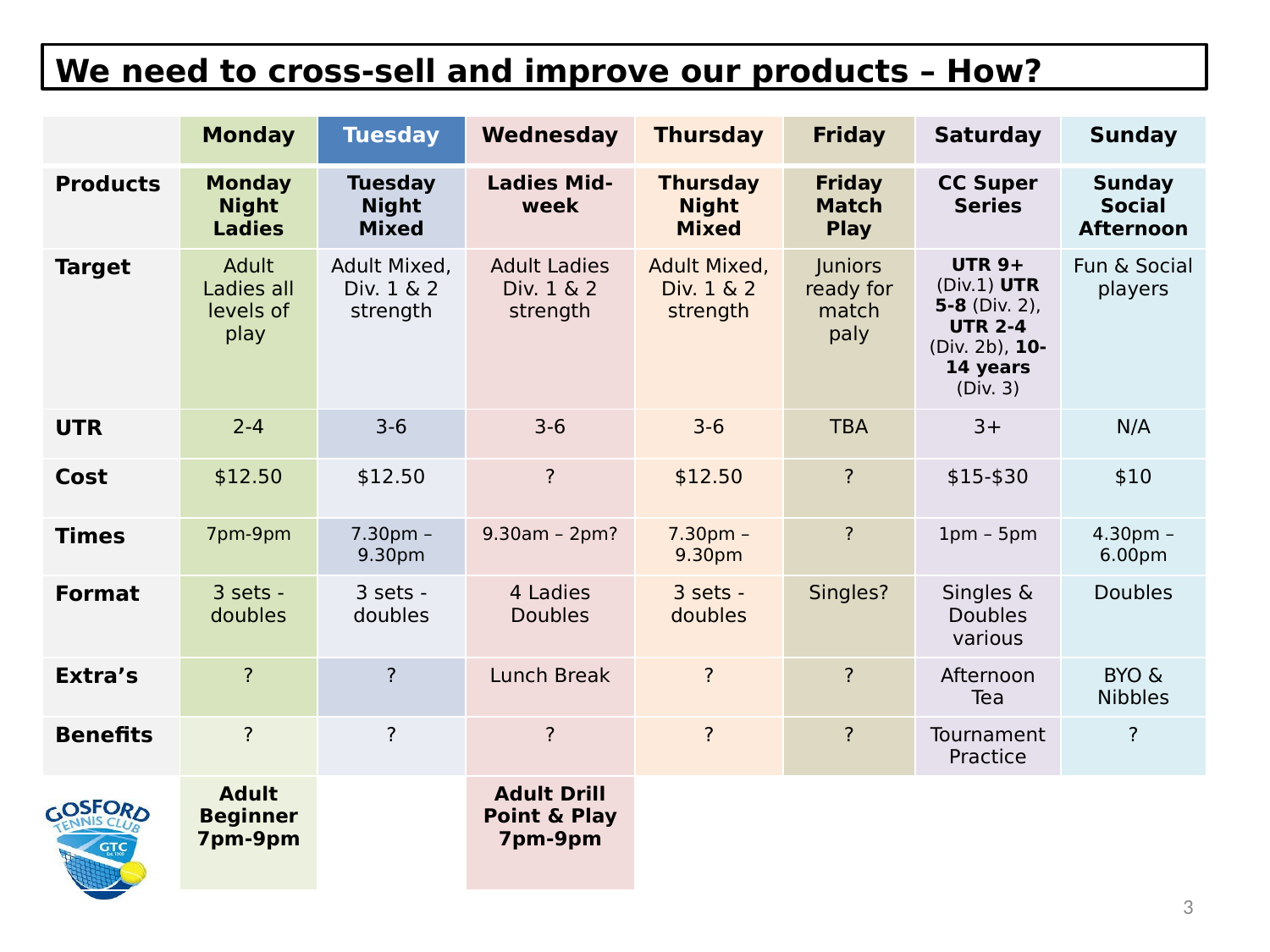

We need to cross-sell and improve our products – How?
|  | Monday | Tuesday | Wednesday | Thursday | Friday | Saturday | Sunday |
| --- | --- | --- | --- | --- | --- | --- | --- |
| Products | Monday Night Ladies | Tuesday Night Mixed | Ladies Mid-week | Thursday Night Mixed | Friday Match Play | CC Super Series | Sunday Social Afternoon |
| Target | Adult Ladies all levels of play | Adult Mixed, Div. 1 & 2 strength | Adult Ladies Div. 1 & 2 strength | Adult Mixed, Div. 1 & 2 strength | Juniors ready for match paly | UTR 9+ (Div.1) UTR 5-8 (Div. 2), UTR 2-4 (Div. 2b), 10-14 years (Div. 3) | Fun & Social players |
| UTR | 2-4 | 3-6 | 3-6 | 3-6 | TBA | 3+ | N/A |
| Cost | $12.50 | $12.50 | ? | $12.50 | ? | $15-$30 | $10 |
| Times | 7pm-9pm | 7.30pm – 9.30pm | 9.30am – 2pm? | 7.30pm – 9.30pm | ? | 1pm – 5pm | 4.30pm – 6.00pm |
| Format | 3 sets - doubles | 3 sets - doubles | 4 Ladies Doubles | 3 sets - doubles | Singles? | Singles & Doubles various | Doubles |
| Extra’s | ? | ? | Lunch Break | ? | ? | Afternoon Tea | BYO & Nibbles |
| Benefits | ? | ? | ? | ? | ? | Tournament Practice | ? |
|  | Adult Beginner 7pm-9pm |  | Adult Drill Point & Play 7pm-9pm |  |  |  |  |
|  |  |  |  |  |  |  |  |

3